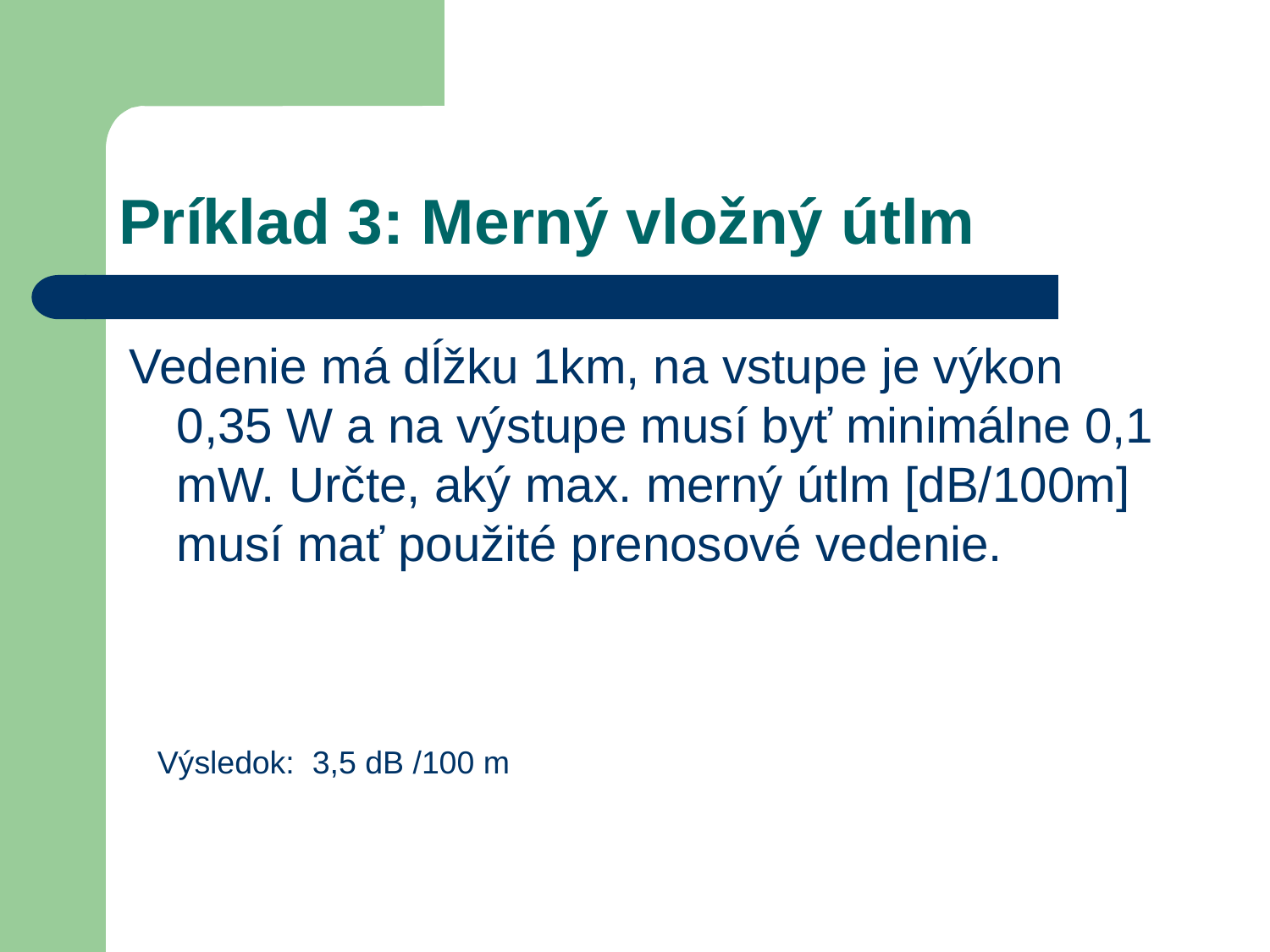

# Príklad 3: Merný vložný útlm
Vedenie má dĺžku 1km, na vstupe je výkon 0,35 W a na výstupe musí byť minimálne 0,1 mW. Určte, aký max. merný útlm [dB/100m] musí mať použité prenosové vedenie.
Výsledok:  3,5 dB /100 m